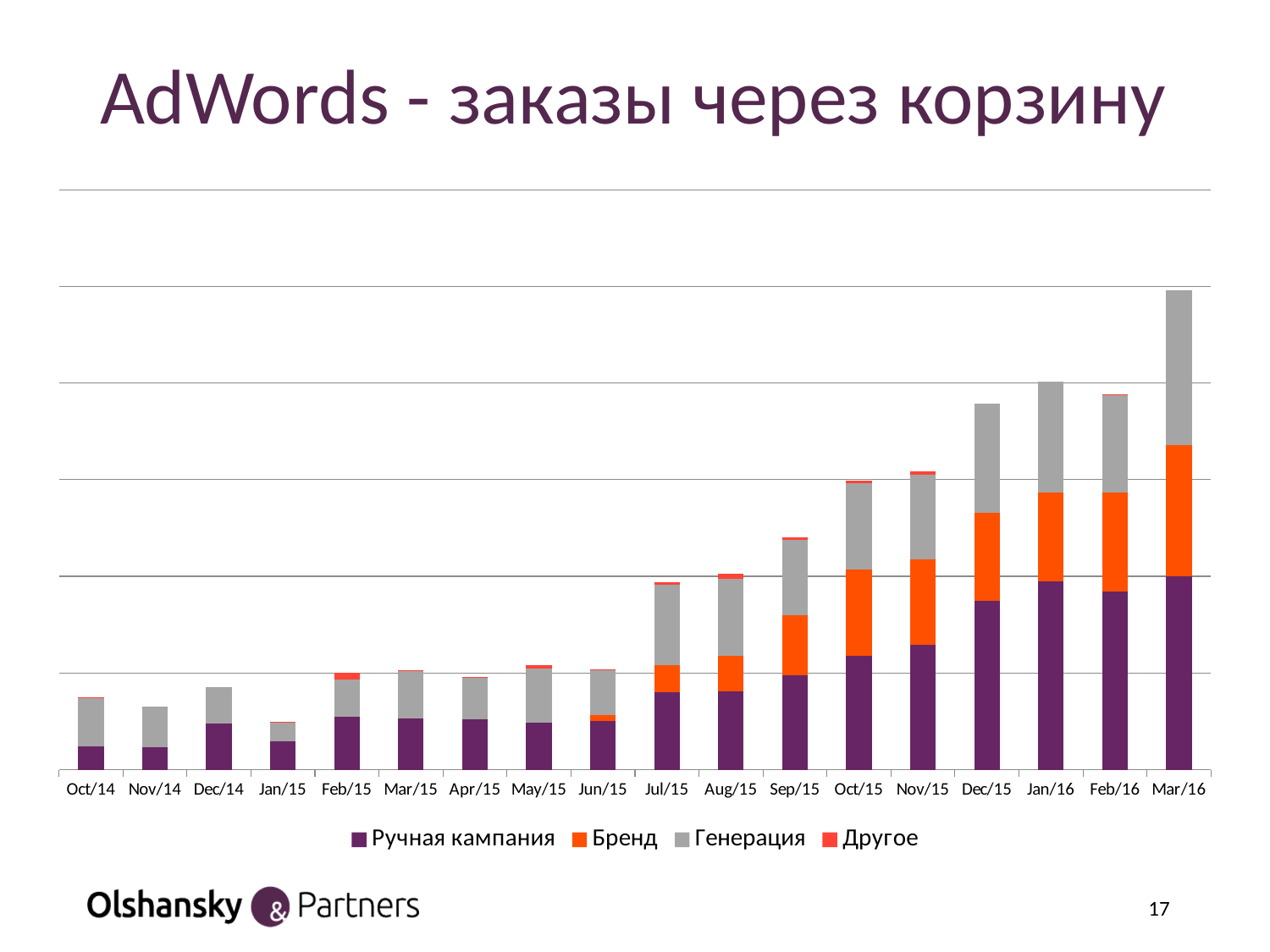

# AdWords - заказы через корзину

### Chart

| Category | Ручная кампания | Бренд | Генерация | Другое |
|---|---|---|---|---|
| 41913 | 49.0 | 0.0 | 100.0 | 1.0 |
| 41944 | 47.0 | 0.0 | 83.0 | 0.0 |
| 41974 | 96.0 | 0.0 | 74.0 | 0.0 |
| 42005 | 58.0 | 0.0 | 40.0 | 1.0 |
| 42036 | 109.0 | 0.0 | 77.0 | 15.0 |
| 42064 | 106.0 | 0.0 | 98.0 | 2.0 |
| 42095 | 104.0 | 0.0 | 87.0 | 1.0 |
| 42125 | 98.0 | 0.0 | 111.0 | 7.0 |
| 42156 | 101.0 | 11.0 | 95.0 | 1.0 |
| 42186 | 161.0 | 55.0 | 166.0 | 5.0 |
| 42217 | 162.0 | 73.0 | 159.0 | 12.0 |
| 42248 | 196.0 | 123.0 | 157.0 | 4.0 |
| 42278 | 235.0 | 179.0 | 178.0 | 6.0 |
| 42309 | 259.0 | 176.0 | 175.0 | 7.0 |
| 42339 | 349.0 | 182.0 | 226.0 | 0.0 |
| 42370 | 389.0 | 185.0 | 229.0 | 0.0 |
| 42401 | 368.0 | 206.0 | 201.0 | 1.0 |
| 42430 | 400.0 | 271.0 | 320.0 | 0.0 |
17